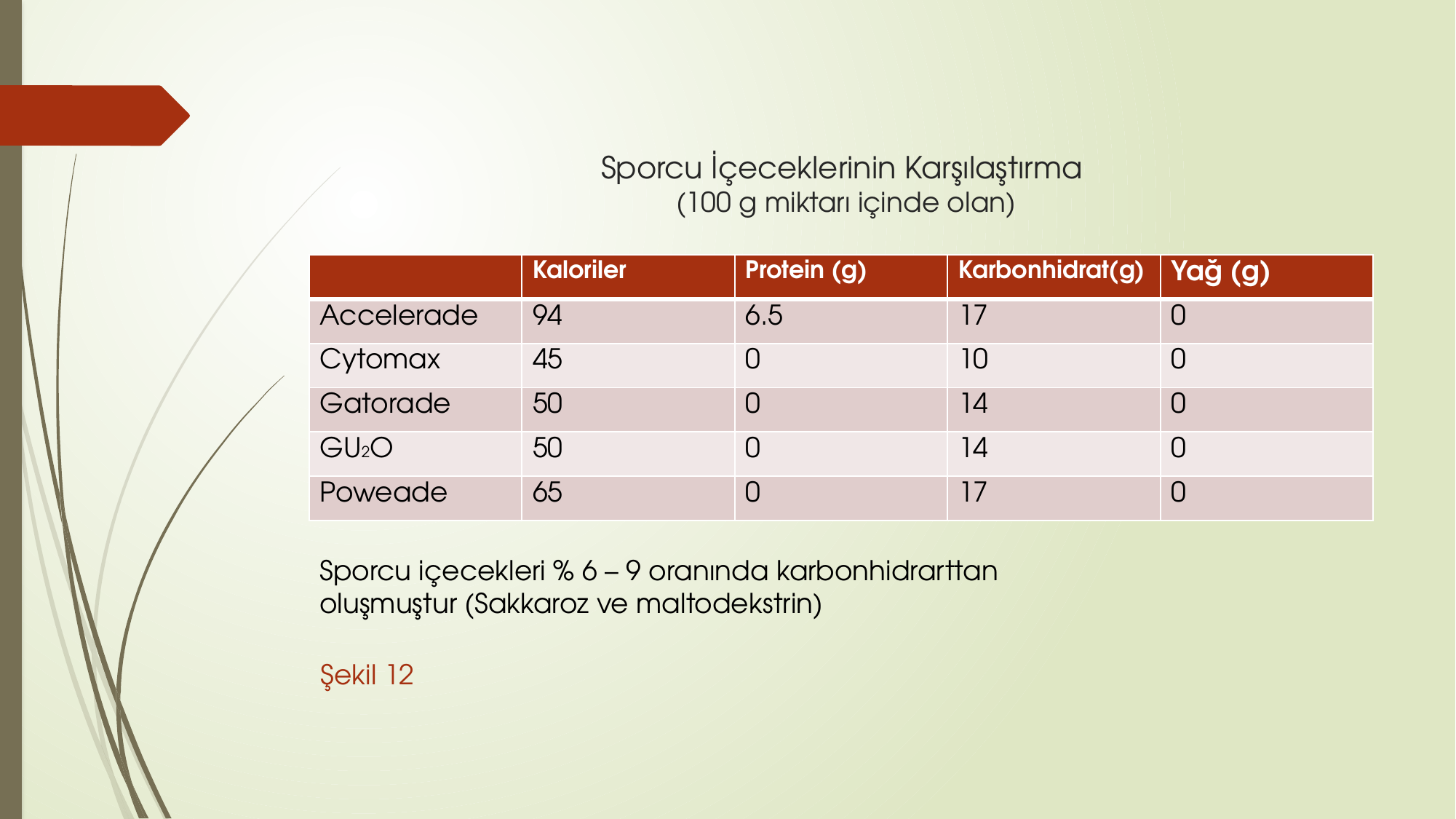

# Sporcu İçeceklerinin Karşılaştırma (100 g miktarı içinde olan)
|  | Kaloriler | Protein (g) | Karbonhidrat(g) | Yağ (g) |
| --- | --- | --- | --- | --- |
| Accelerade | 94 | 6.5 | 17 | 0 |
| Cytomax | 45 | 0 | 10 | 0 |
| Gatorade | 50 | 0 | 14 | 0 |
| GU2O | 50 | 0 | 14 | 0 |
| Poweade | 65 | 0 | 17 | 0 |
Sporcu içecekleri % 6 – 9 oranında karbonhidrarttan oluşmuştur (Sakkaroz ve maltodekstrin)
Şekil 12